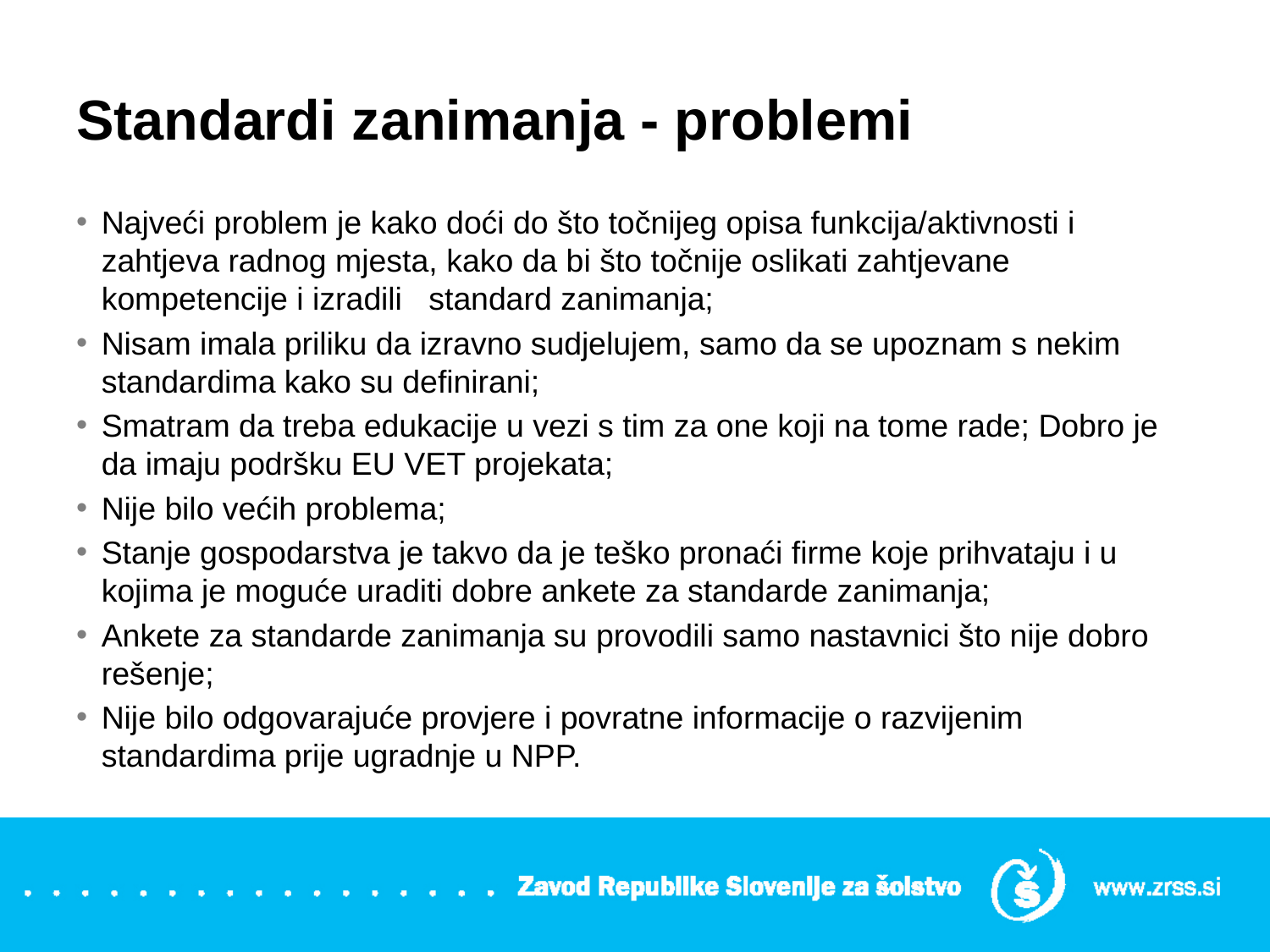

# Standardi zanimanja - problemi
Najveći problem je kako doći do što točnijeg opisa funkcija/aktivnosti i zahtjeva radnog mjesta, kako da bi što točnije oslikati zahtjevane kompetencije i izradili   standard zanimanja;
Nisam imala priliku da izravno sudjelujem, samo da se upoznam s nekim standardima kako su definirani;
Smatram da treba edukacije u vezi s tim za one koji na tome rade; Dobro je da imaju podršku EU VET projekata;
Nije bilo većih problema;
Stanje gospodarstva je takvo da je teško pronaći firme koje prihvataju i u kojima je moguće uraditi dobre ankete za standarde zanimanja;
Ankete za standarde zanimanja su provodili samo nastavnici što nije dobro rešenje;
Nije bilo odgovarajuće provjere i povratne informacije o razvijenim standardima prije ugradnje u NPP.